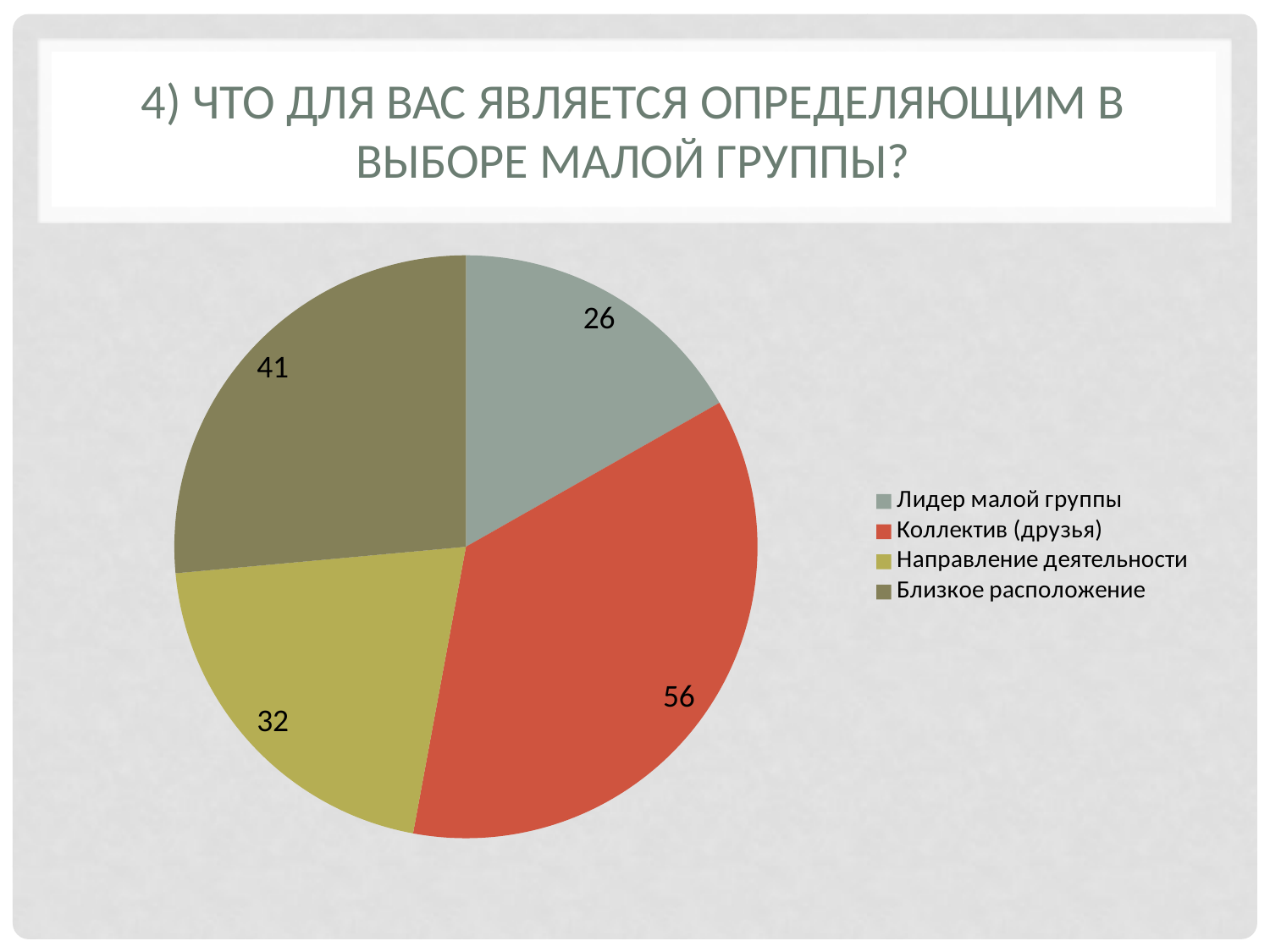

# 4) Что для вас является определяющим в выборе малой группы?

### Chart

| Category | Ответы |
|---|---|
| Лидер малой группы | 26.0 |
| Коллектив (друзья) | 56.0 |
| Направление деятельности | 32.0 |
| Близкое расположение | 41.0 |